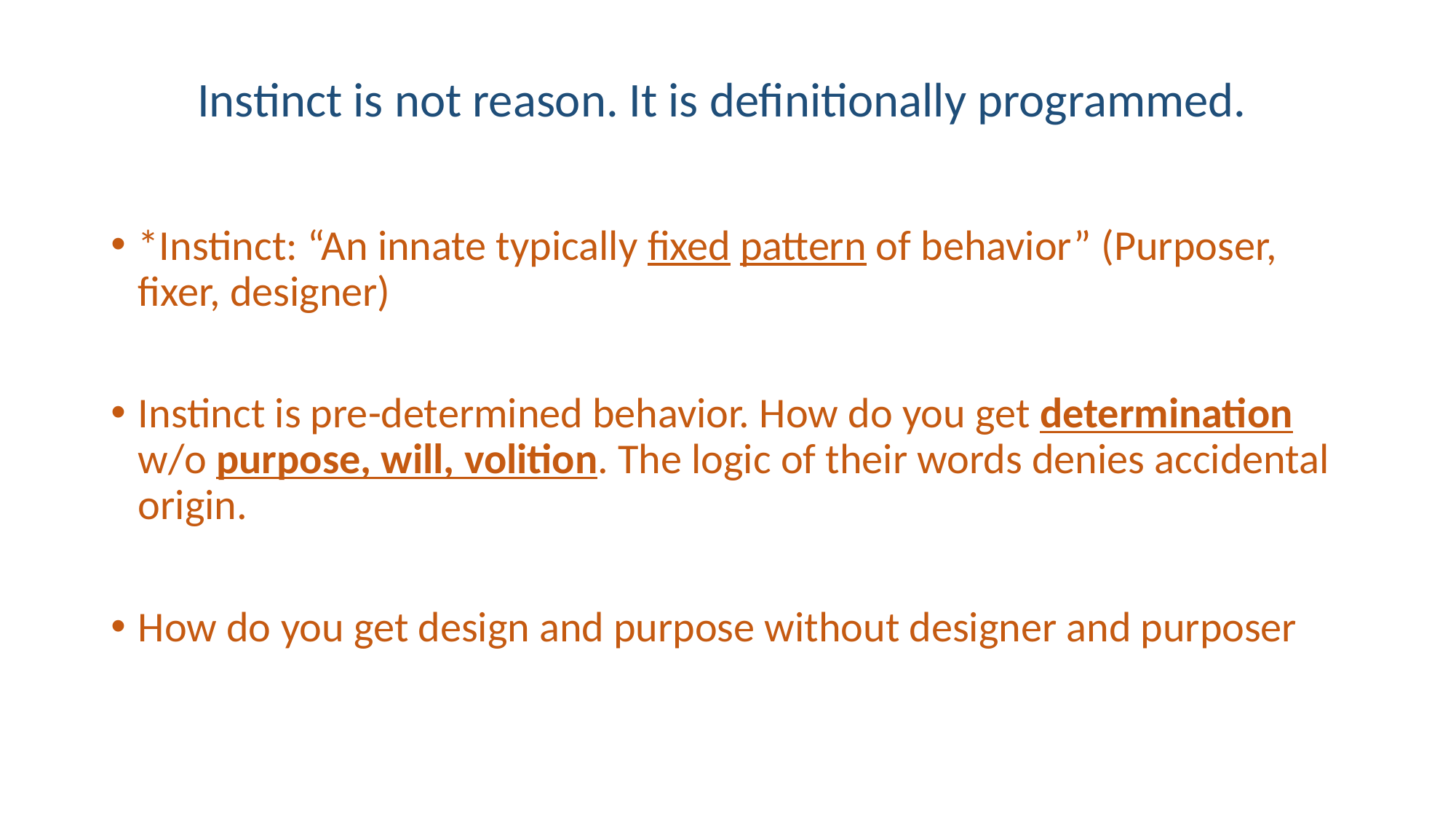

# Instinct is not reason. It is definitionally programmed.
*Instinct: “An innate typically fixed pattern of behavior” (Purposer, fixer, designer)

Instinct is pre-determined behavior. How do you get determination w/o purpose, will, volition. The logic of their words denies accidental origin.

How do you get design and purpose without designer and purposer